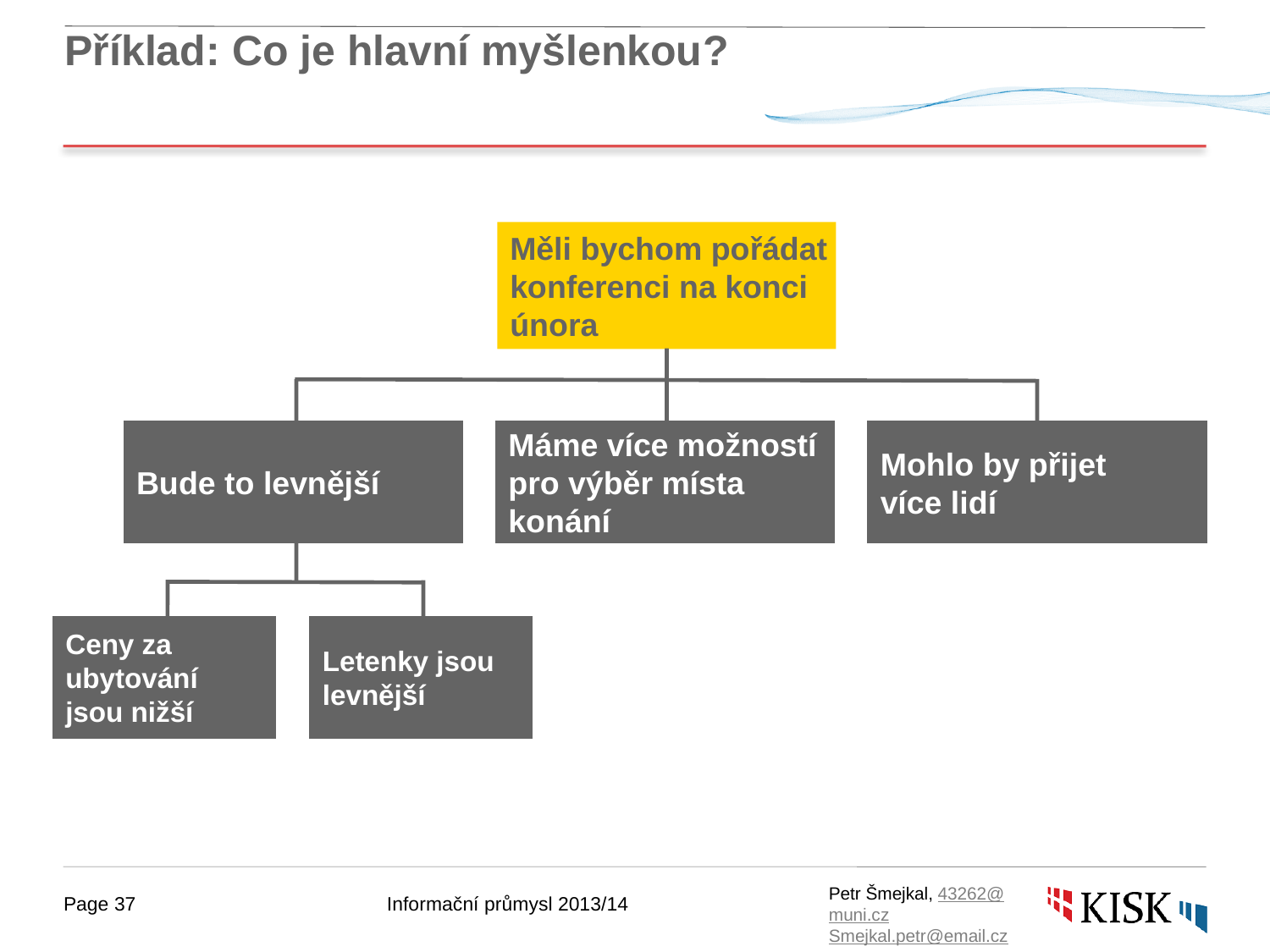

# Příklad: Co je hlavní myšlenkou?
Měli bychom pořádat
konferenci na konci
února

Bude to levnější
Máme více možností
pro výběr místa
konání

Mohlo by přijet
více lidí

Ceny za
ubytování
jsou nižší
Letenky jsou
levnější